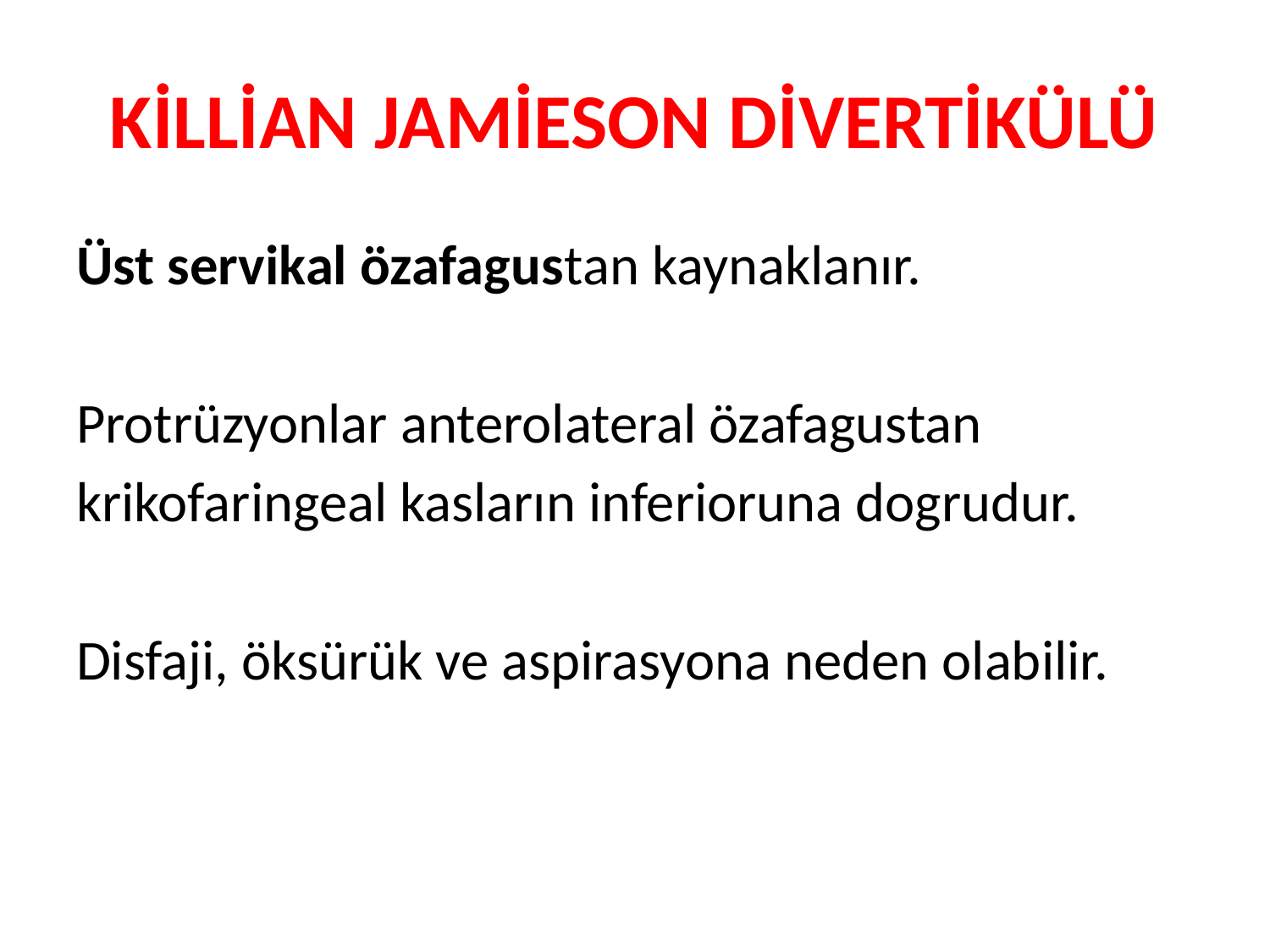

# KİLLİAN JAMİESON DİVERTİKÜLÜ
Üst servikal özafagustan kaynaklanır.

Protrüzyonlar anterolateral özafagustan
krikofaringeal kasların inferioruna dogrudur.

Disfaji, öksürük ve aspirasyona neden olabilir.